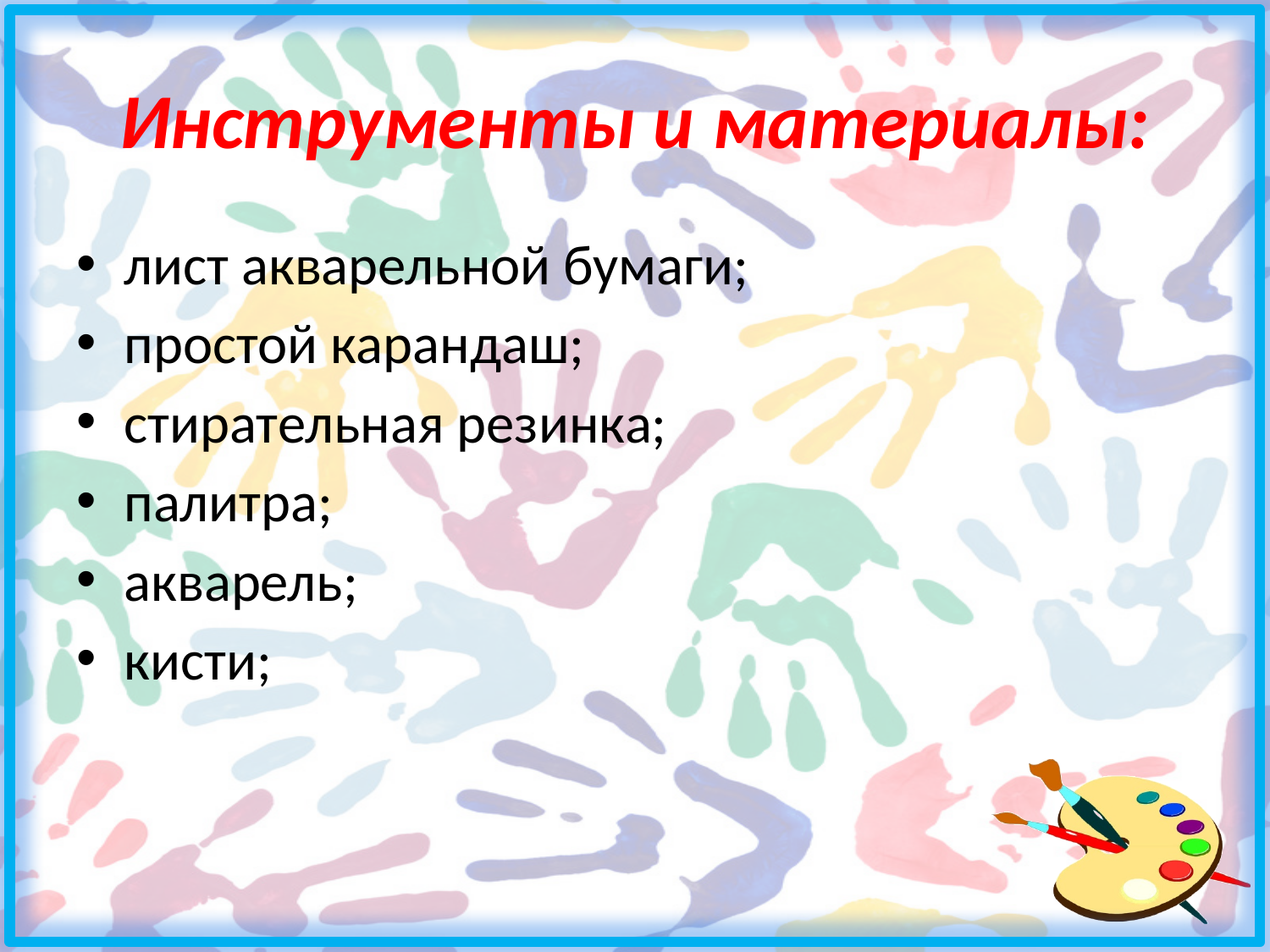

# Инструменты и материалы:
лист акварельной бумаги;
простой карандаш;
стирательная резинка;
палитра;
акварель;
кисти;